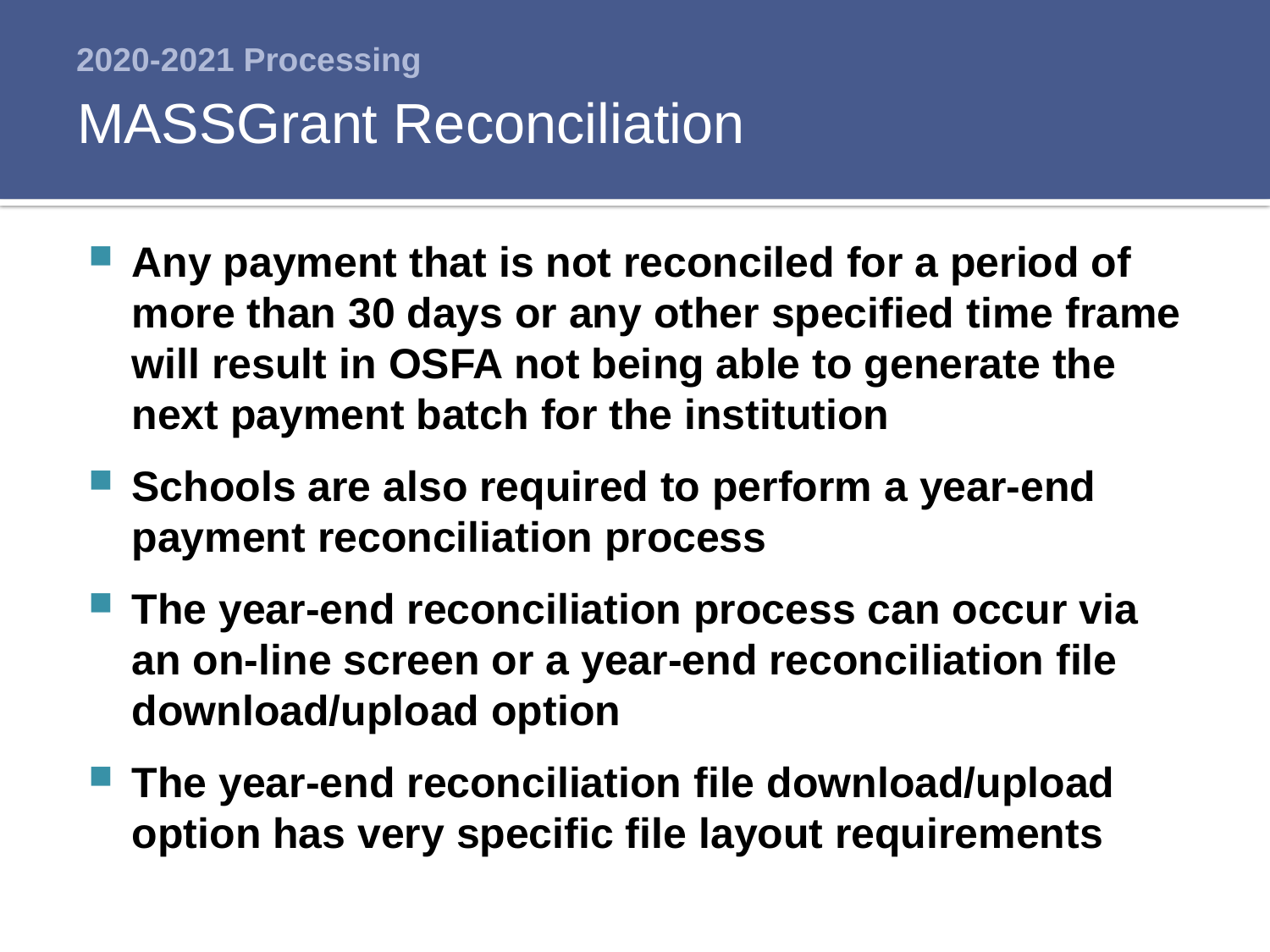

# 2020-2021 Processing
MASSGrant Reconciliation
Any payment that is not reconciled for a period of more than 30 days or any other specified time frame will result in OSFA not being able to generate the next payment batch for the institution
Schools are also required to perform a year-end payment reconciliation process
The year-end reconciliation process can occur via an on-line screen or a year-end reconciliation file download/upload option
The year-end reconciliation file download/upload option has very specific file layout requirements